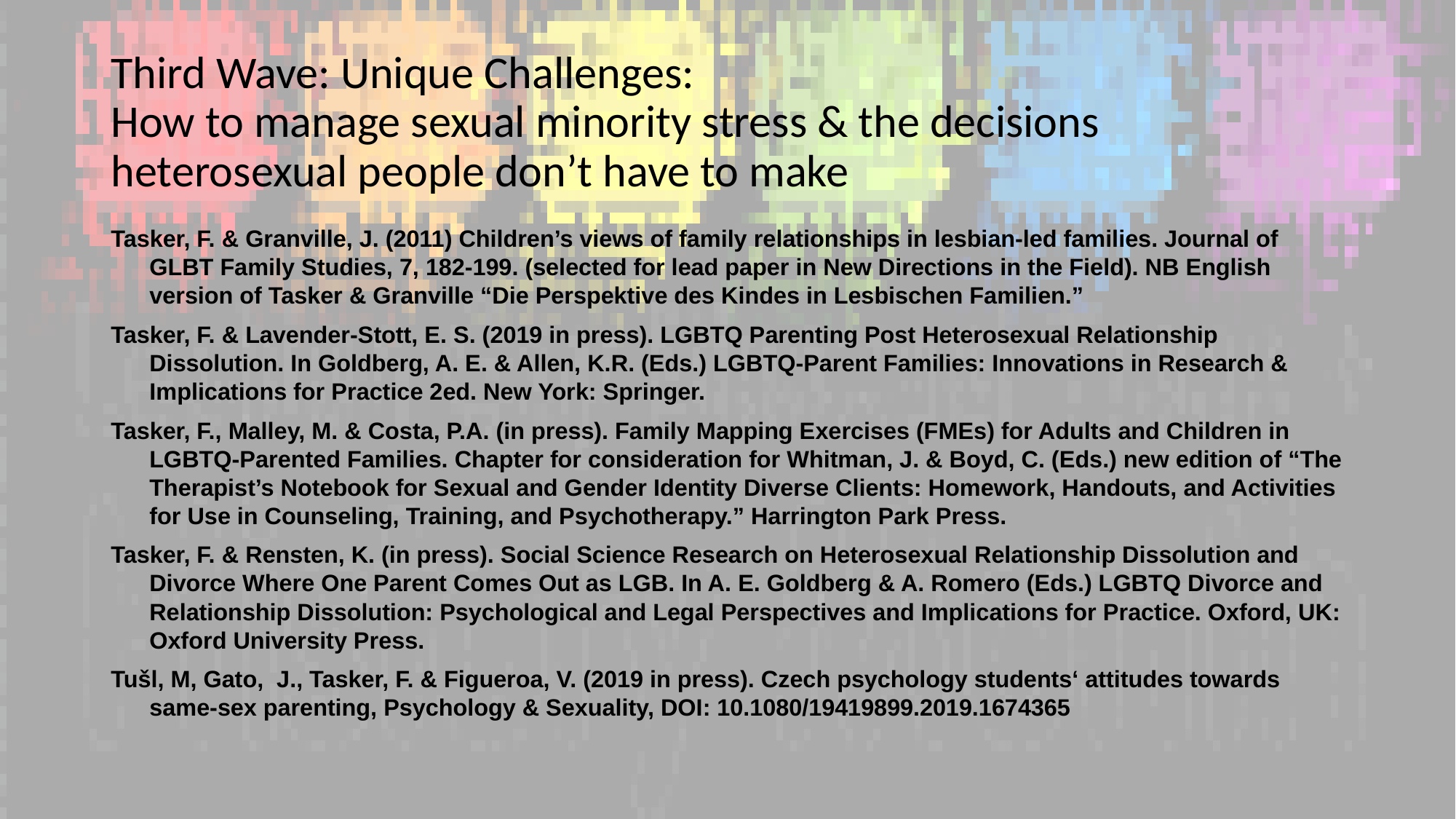

# Third Wave: Unique Challenges: How to manage sexual minority stress & the decisions heterosexual people don’t have to make
Tasker, F. & Granville, J. (2011) Children’s views of family relationships in lesbian-led families. Journal of GLBT Family Studies, 7, 182-199. (selected for lead paper in New Directions in the Field). NB English version of Tasker & Granville “Die Perspektive des Kindes in Lesbischen Familien.”
Tasker, F. & Lavender-Stott, E. S. (2019 in press). LGBTQ Parenting Post Heterosexual Relationship Dissolution. In Goldberg, A. E. & Allen, K.R. (Eds.) LGBTQ-Parent Families: Innovations in Research & Implications for Practice 2ed. New York: Springer.
Tasker, F., Malley, M. & Costa, P.A. (in press). Family Mapping Exercises (FMEs) for Adults and Children in LGBTQ-Parented Families. Chapter for consideration for Whitman, J. & Boyd, C. (Eds.) new edition of “The Therapist’s Notebook for Sexual and Gender Identity Diverse Clients: Homework, Handouts, and Activities for Use in Counseling, Training, and Psychotherapy.” Harrington Park Press.
Tasker, F. & Rensten, K. (in press). Social Science Research on Heterosexual Relationship Dissolution and Divorce Where One Parent Comes Out as LGB. In A. E. Goldberg & A. Romero (Eds.) LGBTQ Divorce and Relationship Dissolution: Psychological and Legal Perspectives and Implications for Practice. Oxford, UK: Oxford University Press.
Tušl, M, Gato,  J., Tasker, F. & Figueroa, V. (2019 in press). Czech psychology students‘ attitudes towards same-sex parenting, Psychology & Sexuality, DOI: 10.1080/19419899.2019.1674365